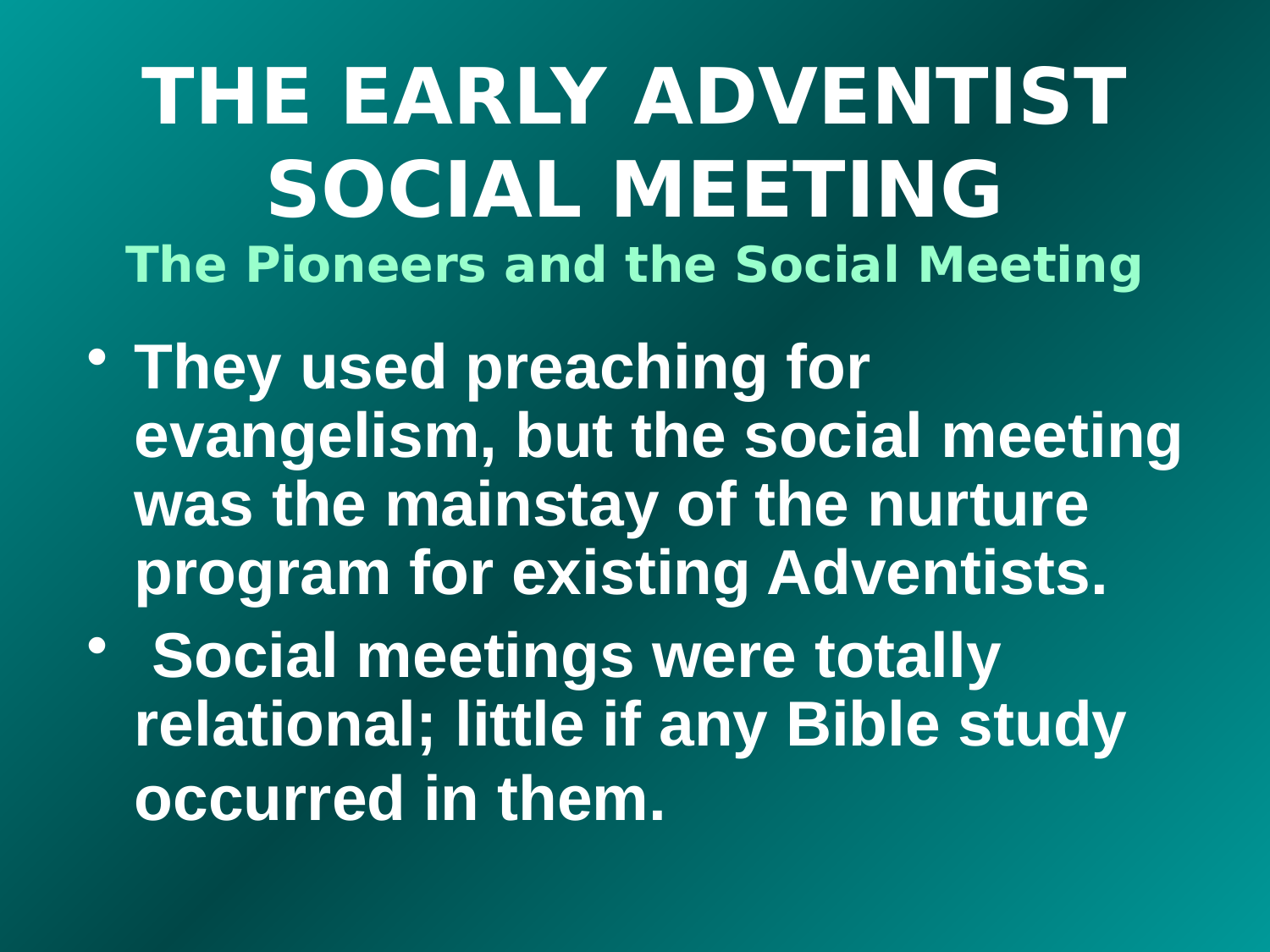

# THE EARLY ADVENTIST SOCIAL MEETING The Pioneers and the Social Meeting
They used preaching for evangelism, but the social meeting was the mainstay of the nurture program for existing Adventists.
 Social meetings were totally relational; little if any Bible study occurred in them.